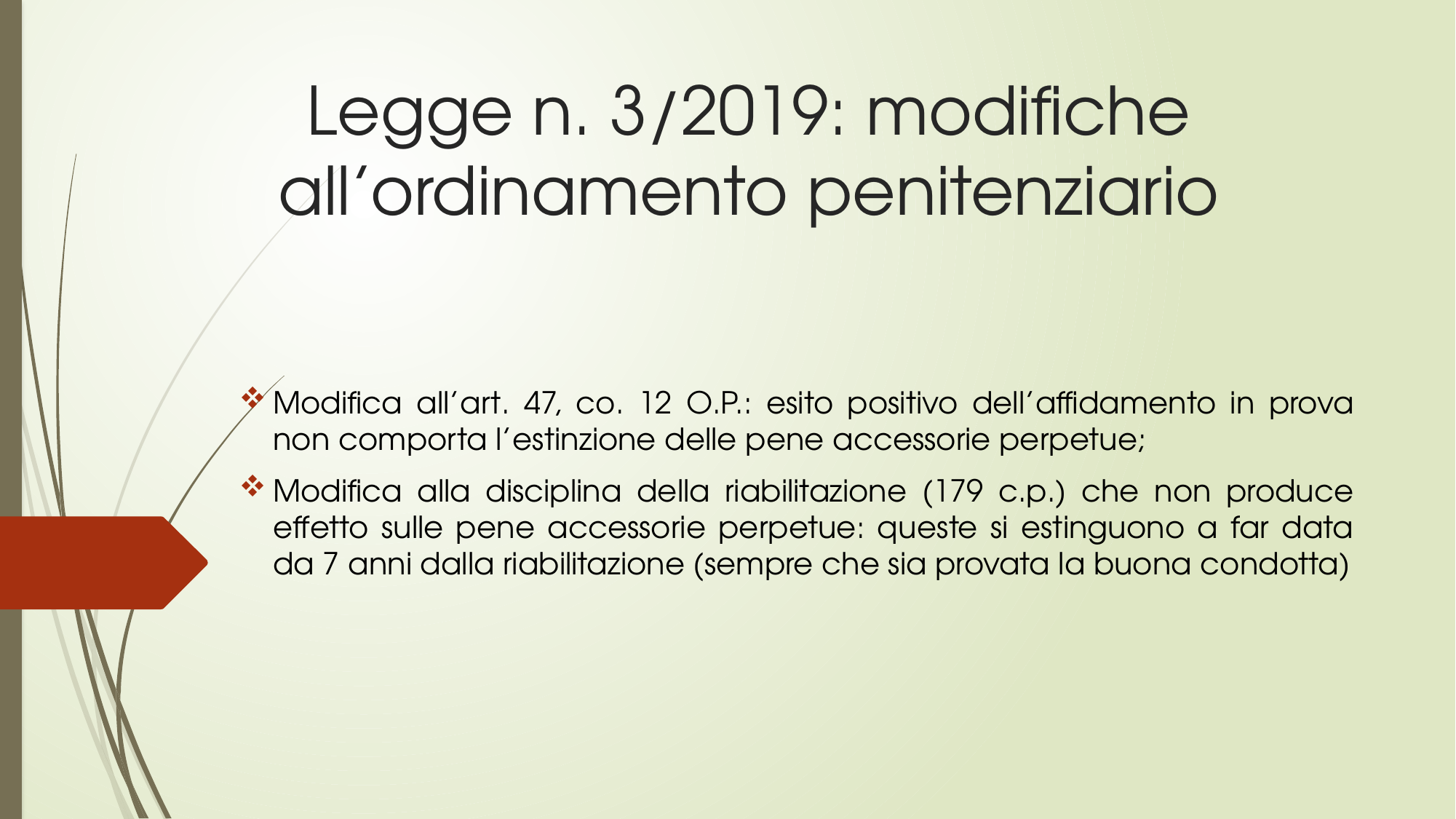

# Legge n. 3/2019: modifiche all’ordinamento penitenziario
Modifica all’art. 47, co. 12 O.P.: esito positivo dell’affidamento in prova non comporta l’estinzione delle pene accessorie perpetue;
Modifica alla disciplina della riabilitazione (179 c.p.) che non produce effetto sulle pene accessorie perpetue: queste si estinguono a far data da 7 anni dalla riabilitazione (sempre che sia provata la buona condotta)